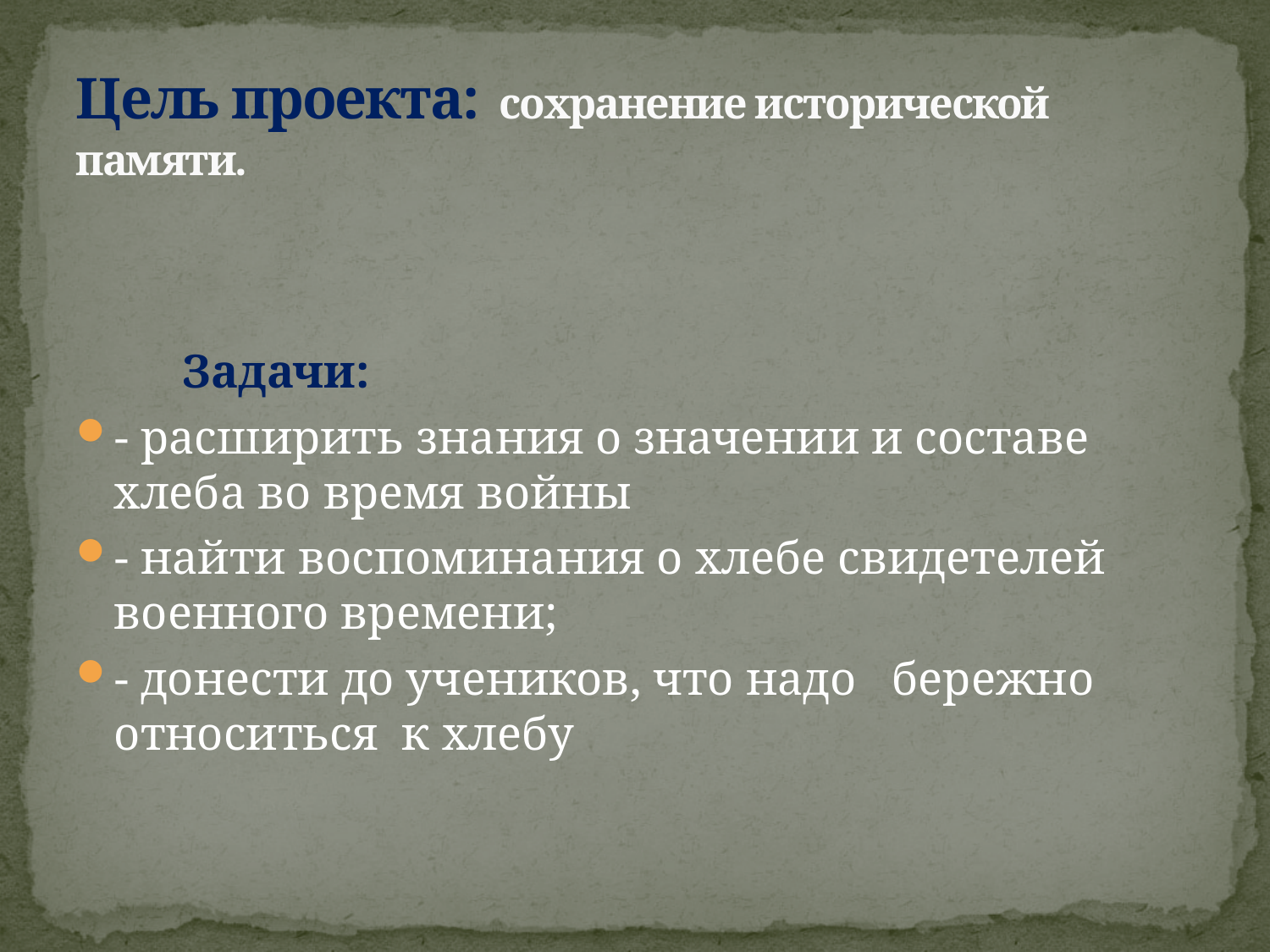

# Цель проекта: сохранение исторической  памяти.
         Задачи:
- расширить знания о значении и составе хлеба во время войны
- найти воспоминания о хлебе свидетелей военного времени;
- донести до учеников, что надо   бережно относиться  к хлебу